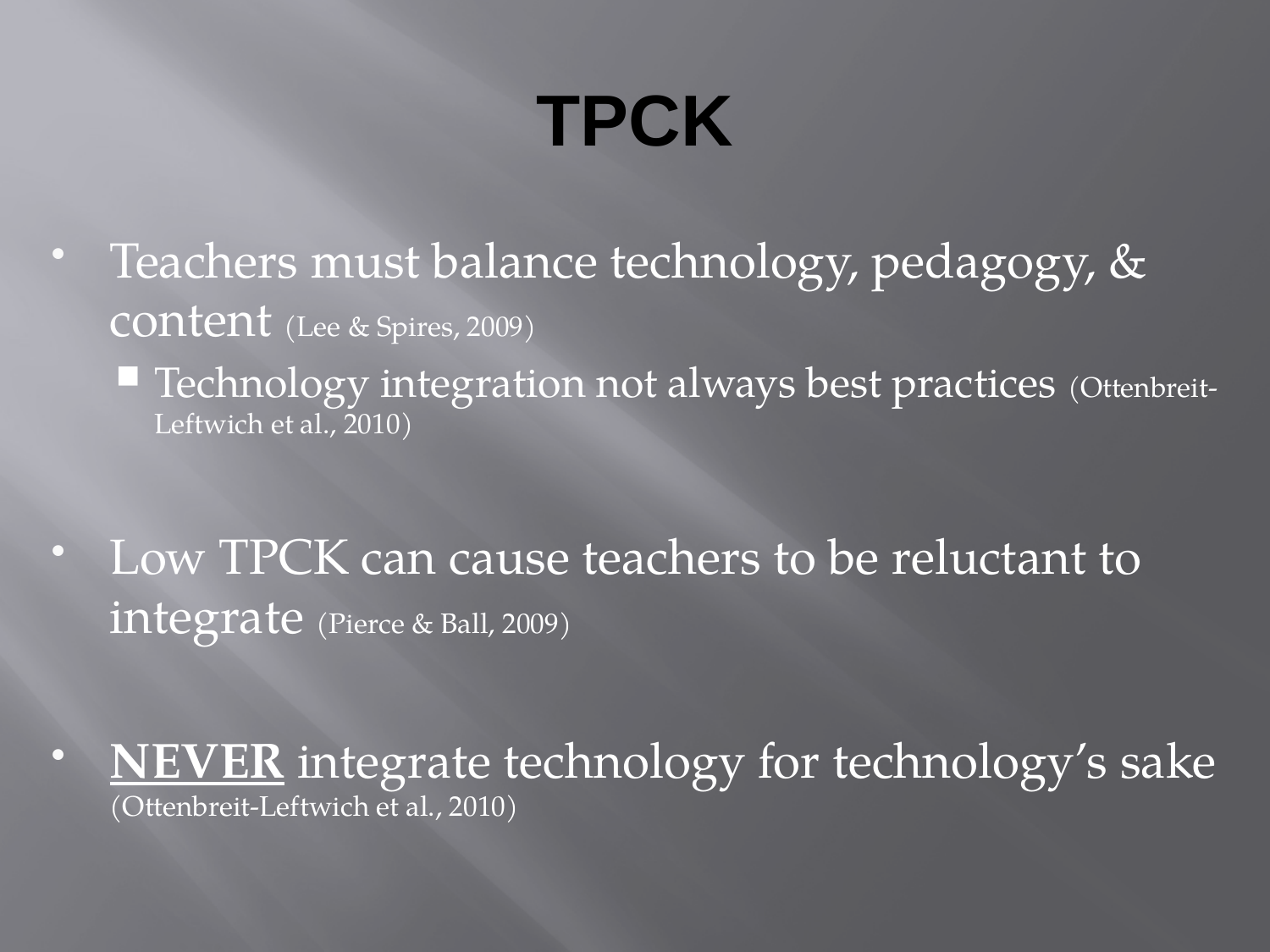

# TPCK
Teachers must balance technology, pedagogy, & content (Lee & Spires, 2009)
Technology integration not always best practices (Ottenbreit-Leftwich et al., 2010)

Low TPCK can cause teachers to be reluctant to integrate (Pierce & Ball, 2009)

NEVER integrate technology for technology’s sake (Ottenbreit-Leftwich et al., 2010)